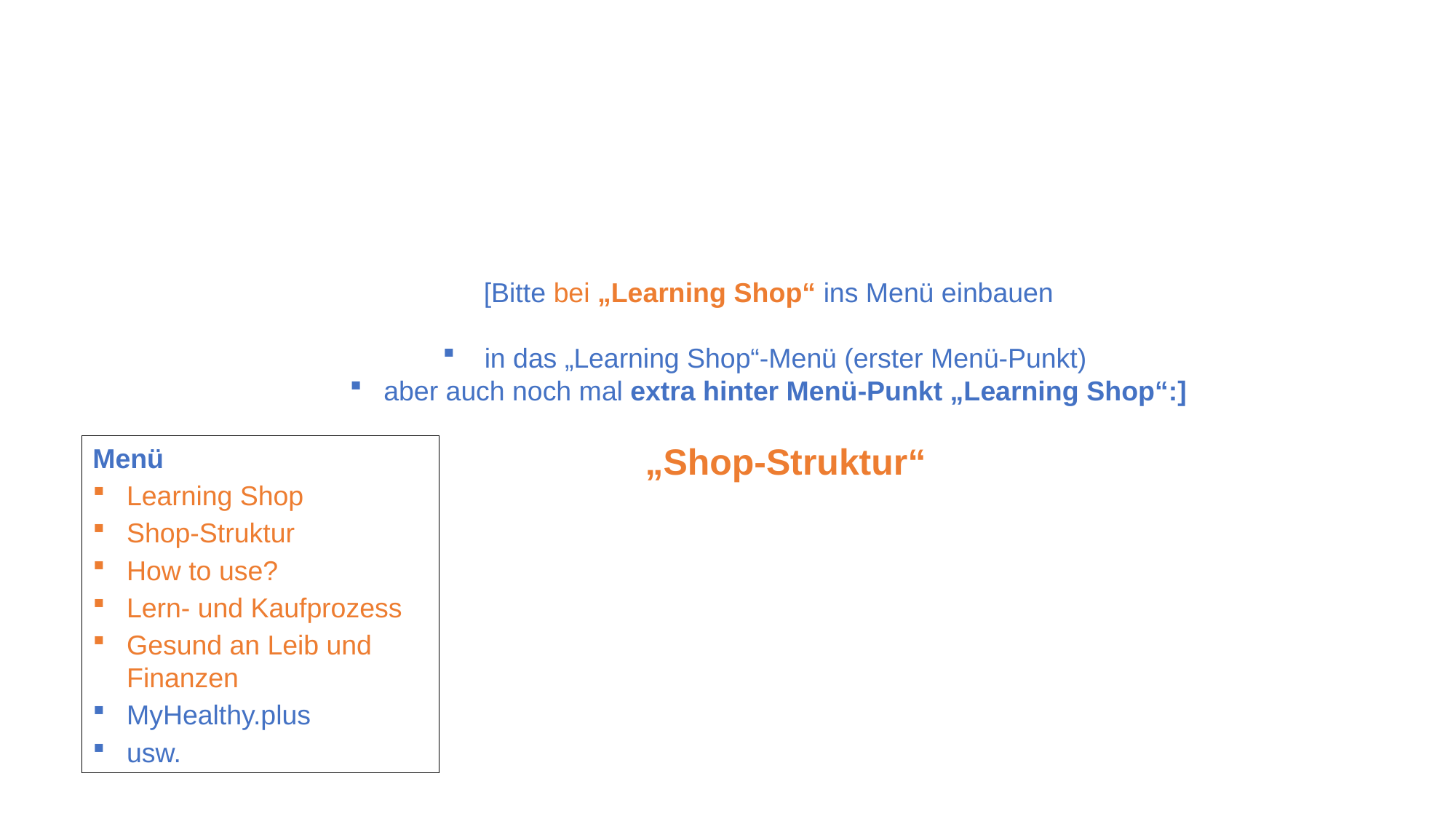

[Bitte bei „Learning Shop“ ins Menü einbauen

 in das „Learning Shop“-Menü (erster Menü-Punkt)
aber auch noch mal extra hinter Menü-Punkt „Learning Shop“:]
„Shop-Struktur“
Menü
Learning Shop
Shop-Struktur
How to use?
Lern- und Kaufprozess
Gesund an Leib und Finanzen
MyHealthy.plus
usw.